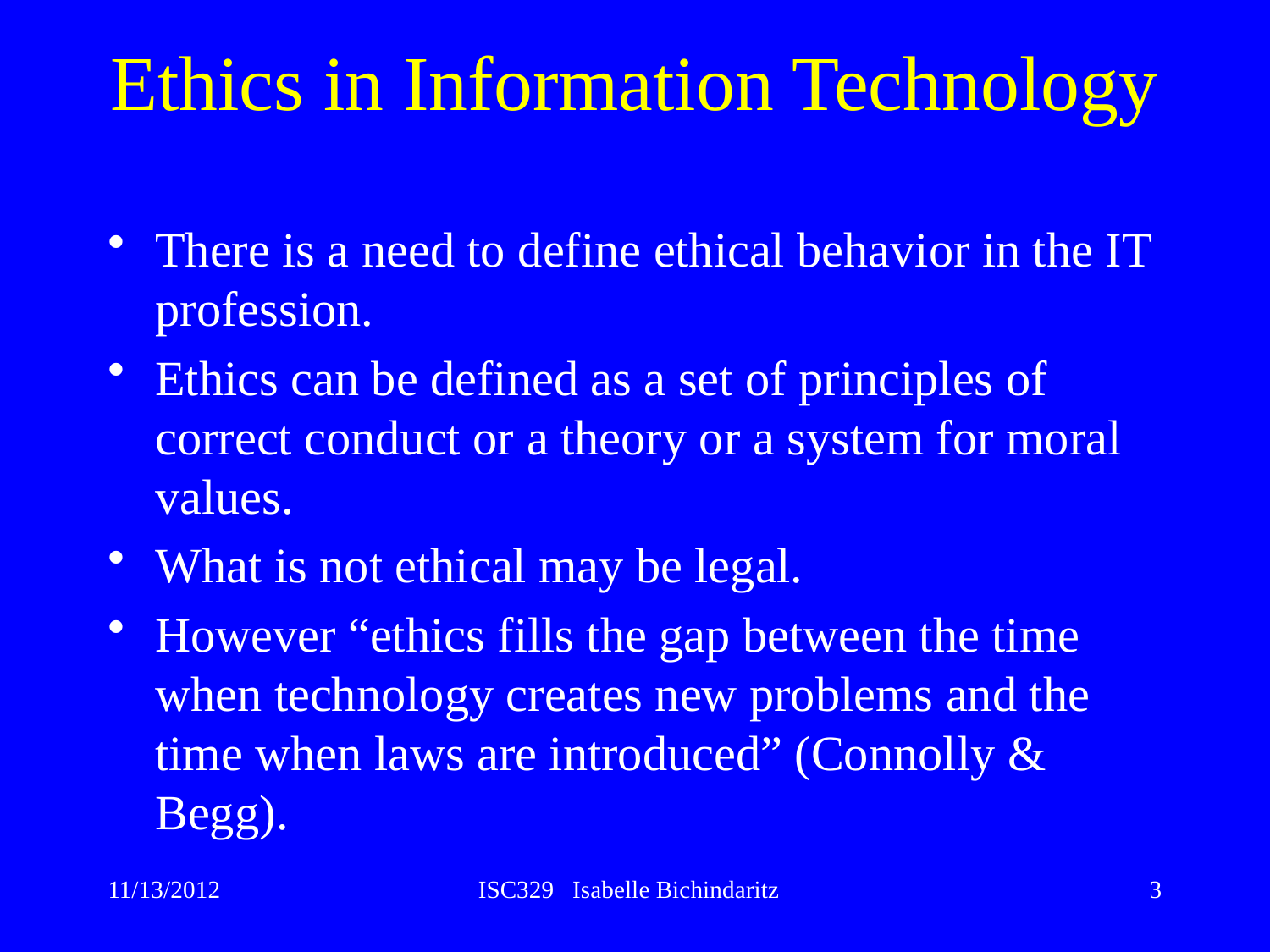

# Ethics in Information Technology
There is a need to define ethical behavior in the IT profession.
Ethics can be defined as a set of principles of correct conduct or a theory or a system for moral values.
What is not ethical may be legal.
However “ethics fills the gap between the time when technology creates new problems and the time when laws are introduced” (Connolly & Begg).

11/13/2012
ISC329   Isabelle Bichindaritz
3